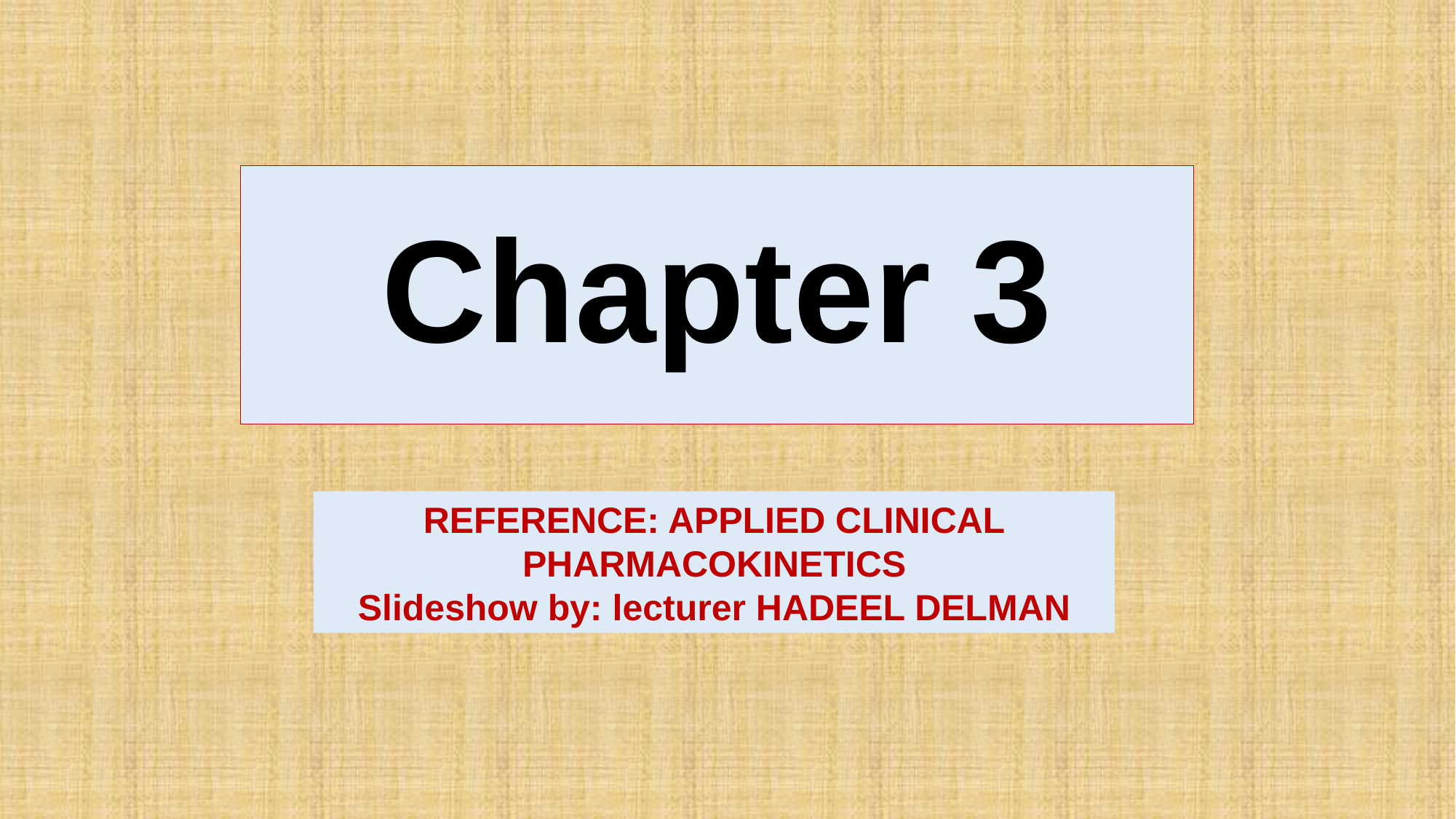

# Chapter 3
REFERENCE: APPLIED CLINICAL
PHARMACOKINETICS
Slideshow by: lecturer HADEEL DELMAN